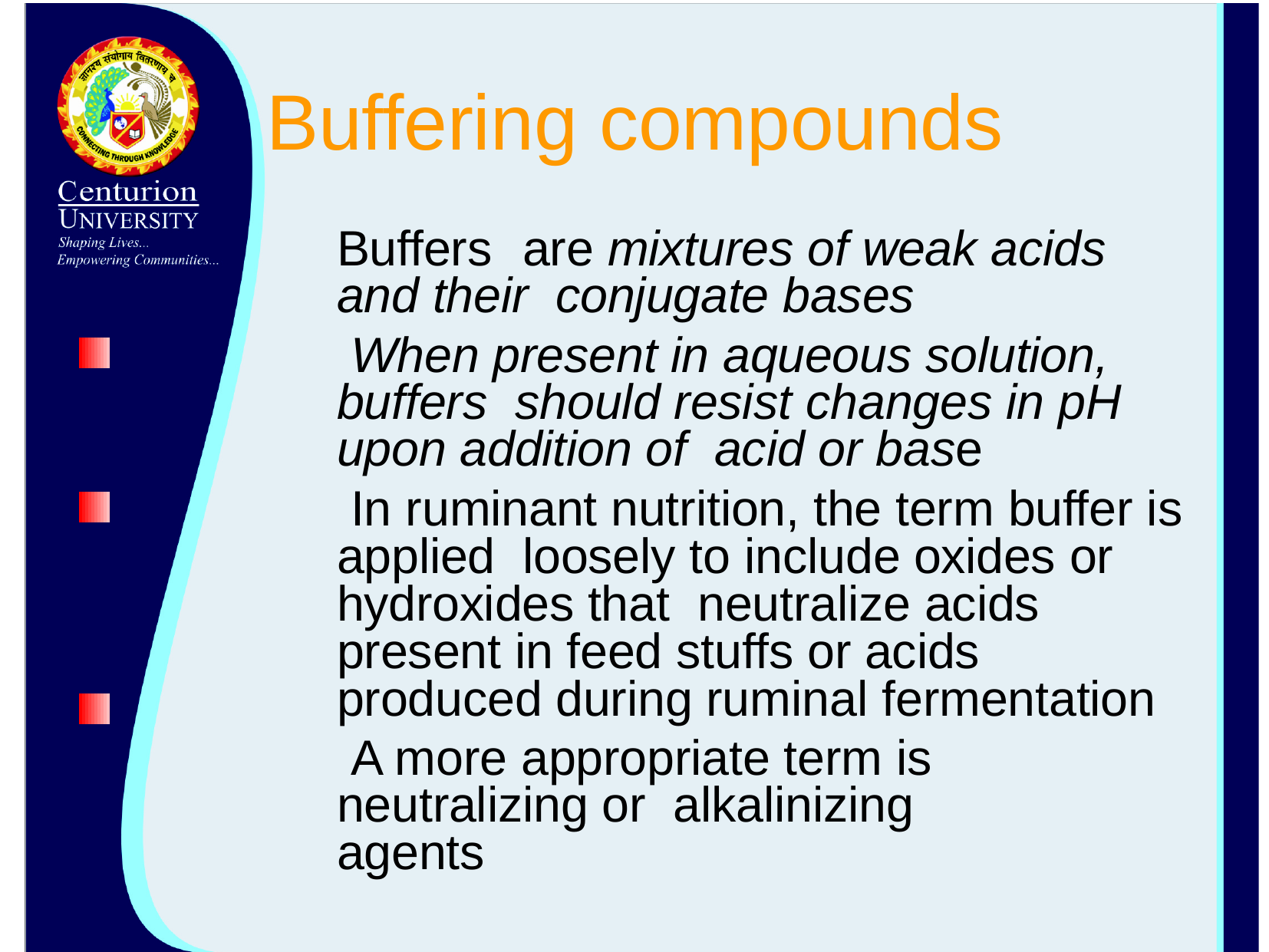

# Buffering compounds
Buffers	are mixtures of weak acids and their  conjugate bases
When present in aqueous solution, buffers  should resist changes in pH upon addition of  acid or base
In ruminant nutrition, the term buffer is applied  loosely to include oxides or hydroxides that  neutralize acids present in feed stuffs or acids  produced during ruminal fermentation
A more appropriate term is neutralizing or  alkalinizing agents